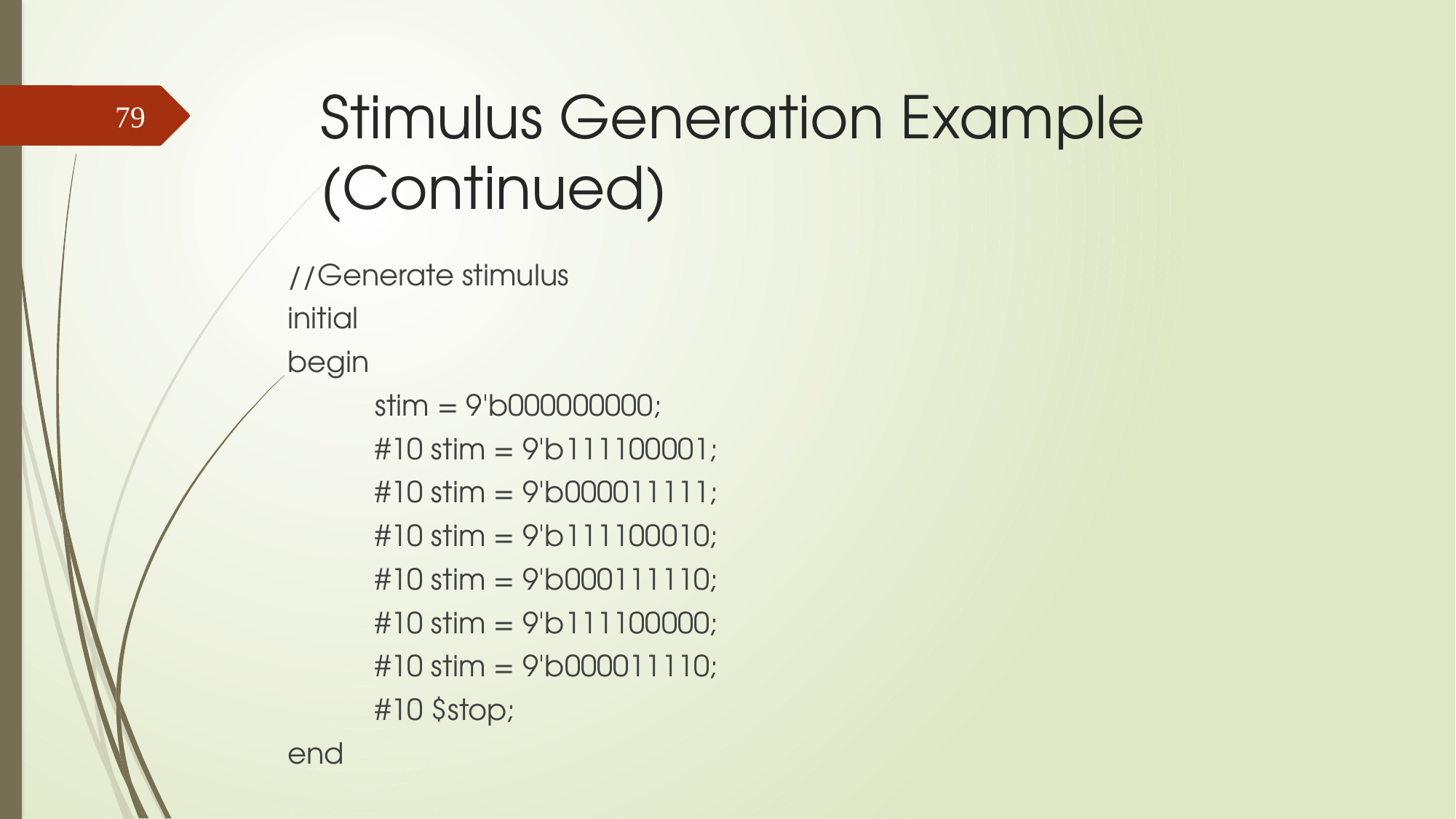

# Stimulus Generation Example (Continued)
79
		//Generate stimulus
		initial
  		begin
      		stim = 9'b000000000;
      		#10 stim = 9'b111100001;
      		#10 stim = 9'b000011111;
      		#10 stim = 9'b111100010;
      		#10 stim = 9'b000111110;
      		#10 stim = 9'b111100000;
      		#10 stim = 9'b000011110;
      		#10 $stop;
		end